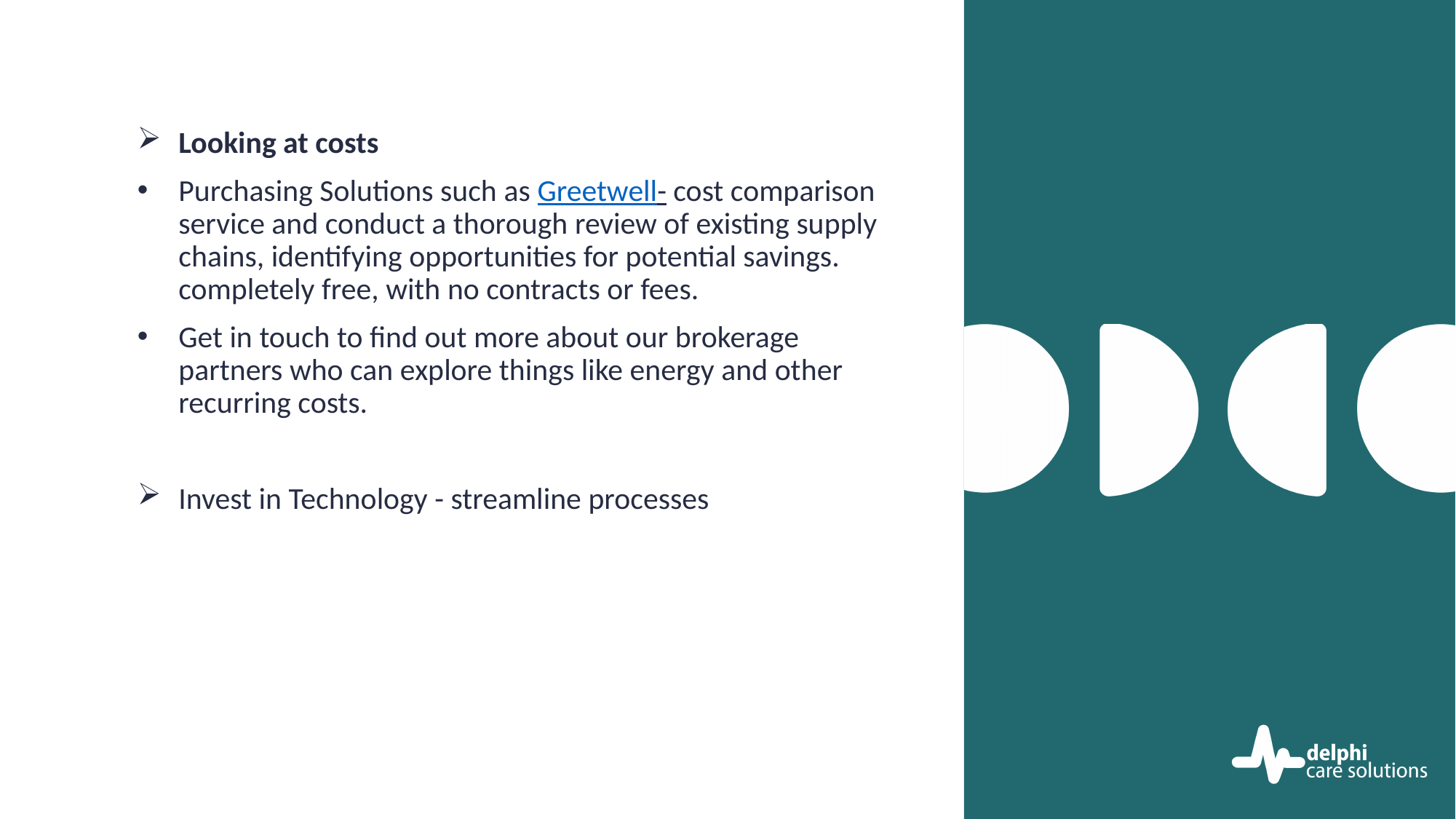

Looking at costs
Purchasing Solutions such as Greetwell- cost comparison service and conduct a thorough review of existing supply chains, identifying opportunities for potential savings. completely free, with no contracts or fees.
Get in touch to find out more about our brokerage partners who can explore things like energy and other recurring costs.

Invest in Technology - streamline processes